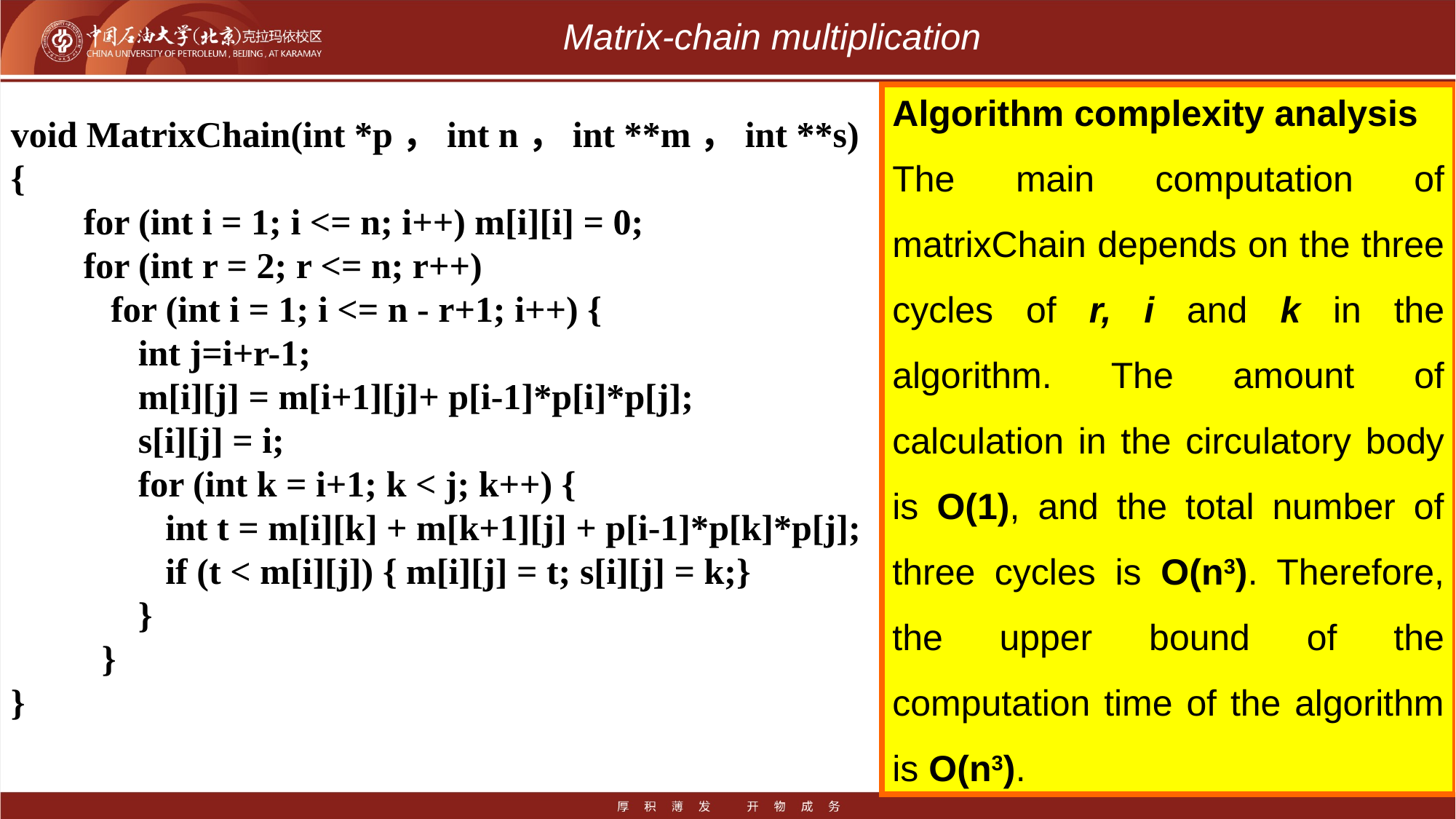

# Matrix-chain multiplication
Algorithm complexity analysis
The main computation of matrixChain depends on the three cycles of r, i and k in the algorithm. The amount of calculation in the circulatory body is O(1), and the total number of three cycles is O(n3). Therefore, the upper bound of the computation time of the algorithm is O(n3).
void MatrixChain(int *p，int n，int **m，int **s)
{
        for (int i = 1; i <= n; i++) m[i][i] = 0;
        for (int r = 2; r <= n; r++)
           for (int i = 1; i <= n - r+1; i++) {
              int j=i+r-1;
              m[i][j] = m[i+1][j]+ p[i-1]*p[i]*p[j];
              s[i][j] = i;
              for (int k = i+1; k < j; k++) {
                 int t = m[i][k] + m[k+1][j] + p[i-1]*p[k]*p[j];
                 if (t < m[i][j]) { m[i][j] = t; s[i][j] = k;}
              }
          }
}